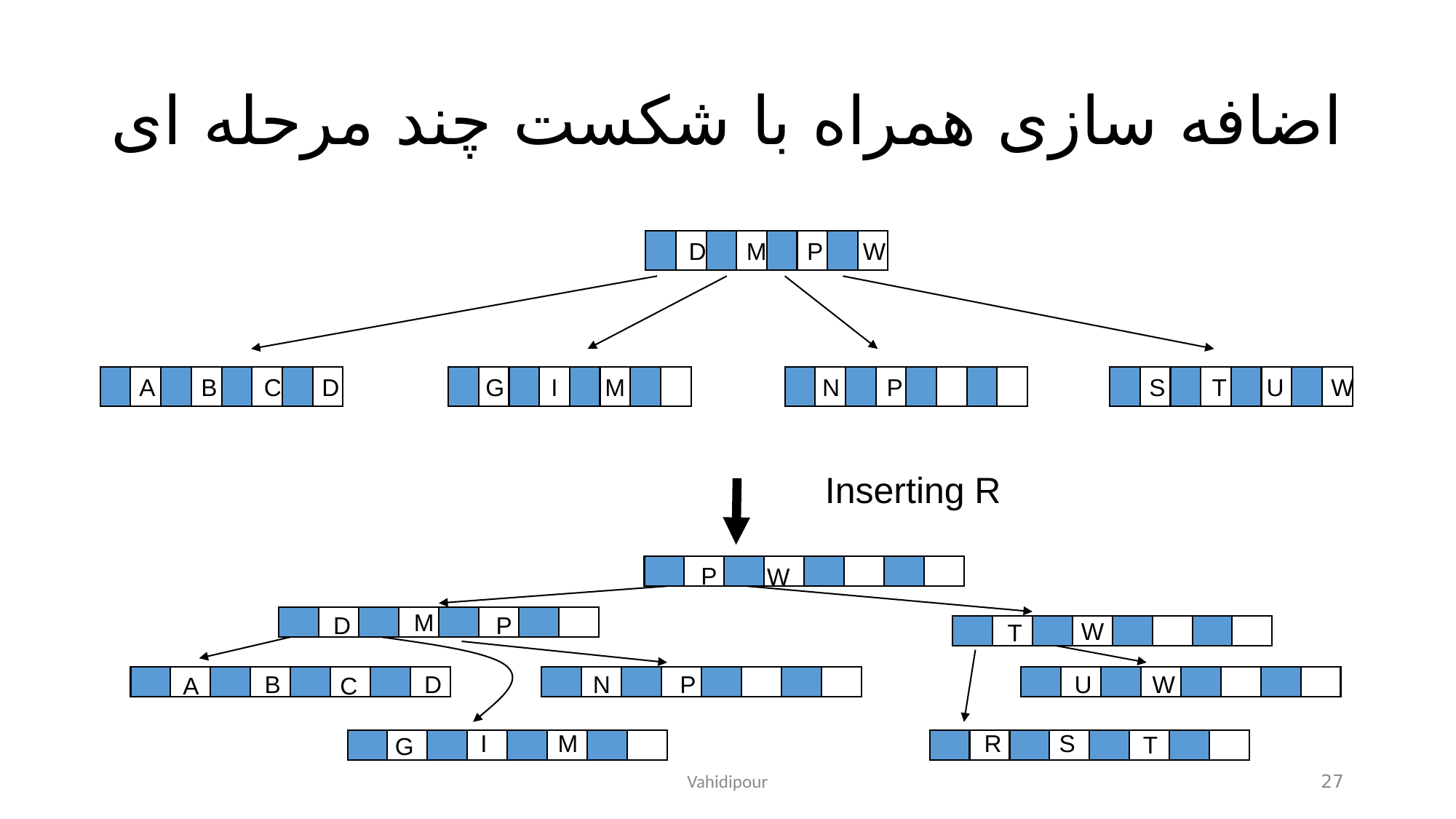

# اضافه سازی همراه با شکست چند مرحله ای

    D      M      P      W

    A       B       C      D

    G       I       M

    N       P

    S       T      U       W

Inserting R

P

W
M
D
P
W
T
B
D
N
P
U
W
A
C
I
M
R
S
T
G
Vahidipour
27